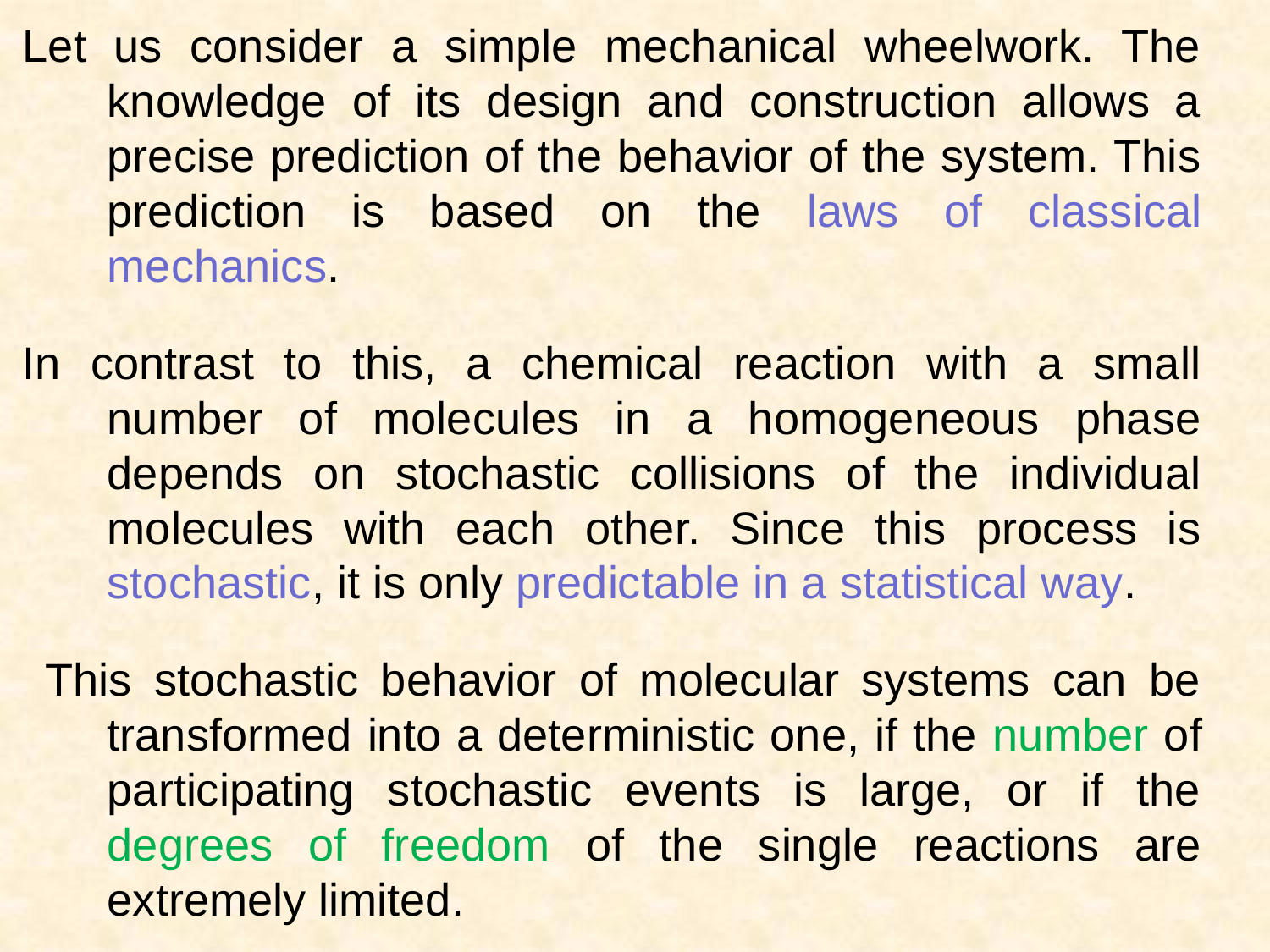

Let us consider a simple mechanical wheelwork. The knowledge of its design and construction allows a precise prediction of the behavior of the system. This prediction is based on the laws of classical mechanics.
In contrast to this, a chemical reaction with a small number of molecules in a homogeneous phase depends on stochastic collisions of the individual molecules with each other. Since this process is stochastic, it is only predictable in a statistical way.
 This stochastic behavior of molecular systems can be transformed into a deterministic one, if the number of participating stochastic events is large, or if the degrees of freedom of the single reactions are extremely limited.